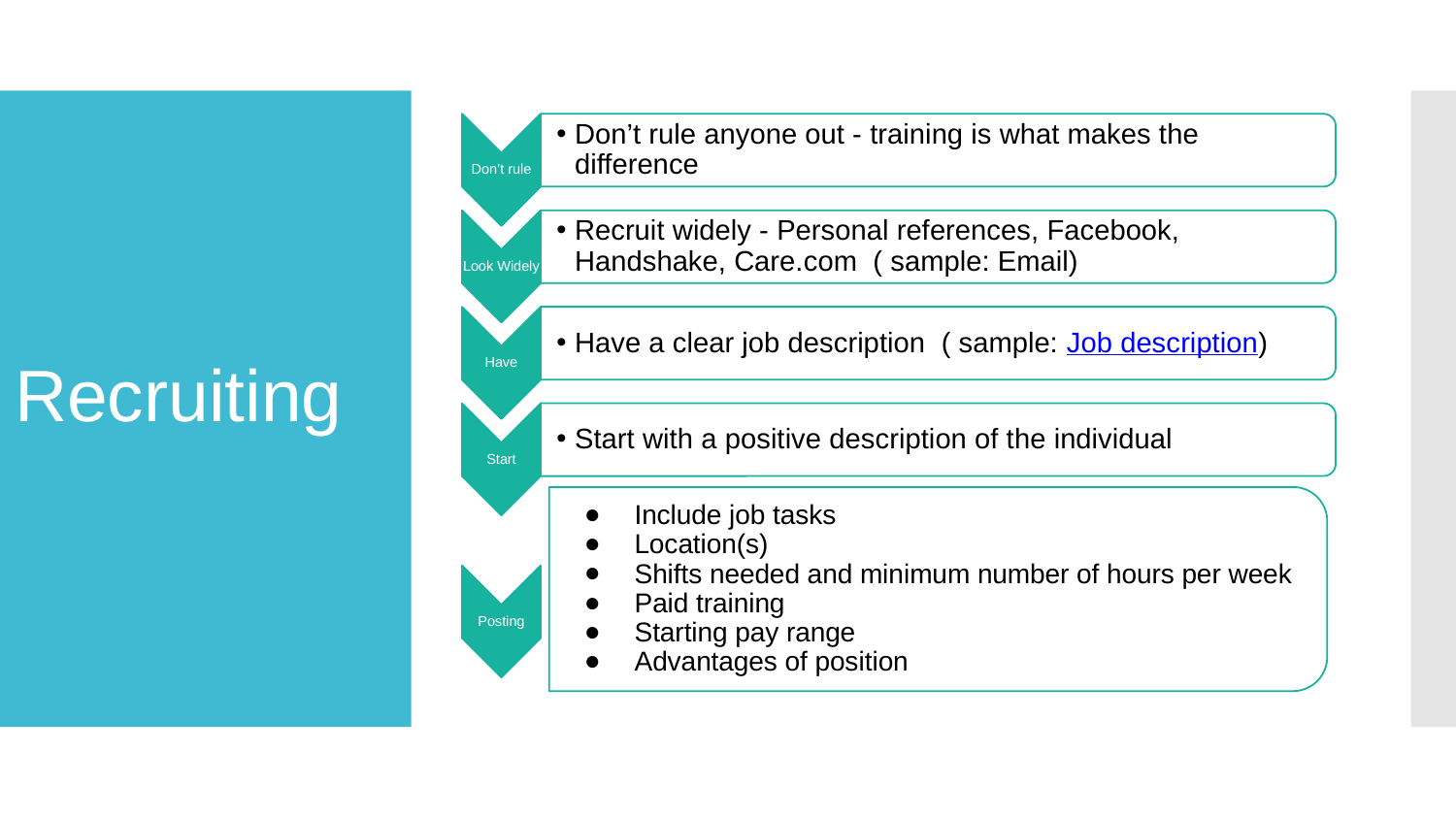

# Recruiting

Don’t rule anyone out - training is what makes the difference

Don’t rule

Recruit widely - Personal references, Facebook, Handshake, Care.com  ( sample: Email)

Look Widely
Have a clear job description  ( sample: Job description)

Have
Start with a positive description of the individual

Start
Include job tasks
Location(s)
Shifts needed and minimum number of hours per week
Paid training
Starting pay range
Advantages of position

Posting